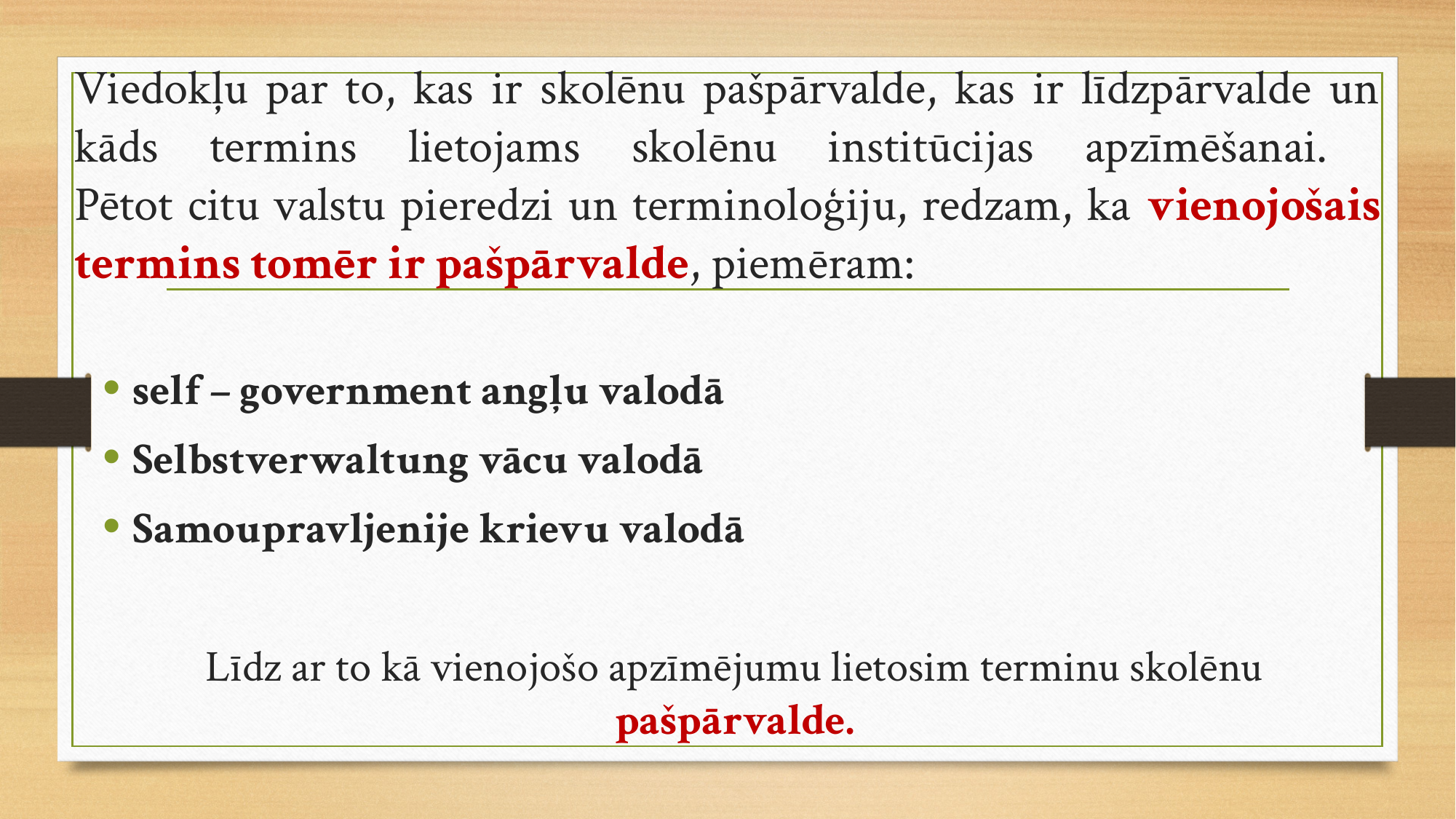

# Viedokļu par to, kas ir skolēnu pašpārvalde, kas ir līdzpārvalde un kāds termins lietojams skolēnu institūcijas apzīmēšanai. Pētot citu valstu pieredzi un terminoloģiju, redzam, ka vienojošais termins tomēr ir pašpārvalde, piemēram:

self – government angļu valodā
Selbstverwaltung vācu valodā
Samoupravljenije krievu valodā

Līdz ar to kā vienojošo apzīmējumu lietosim terminu skolēnu pašpārvalde.